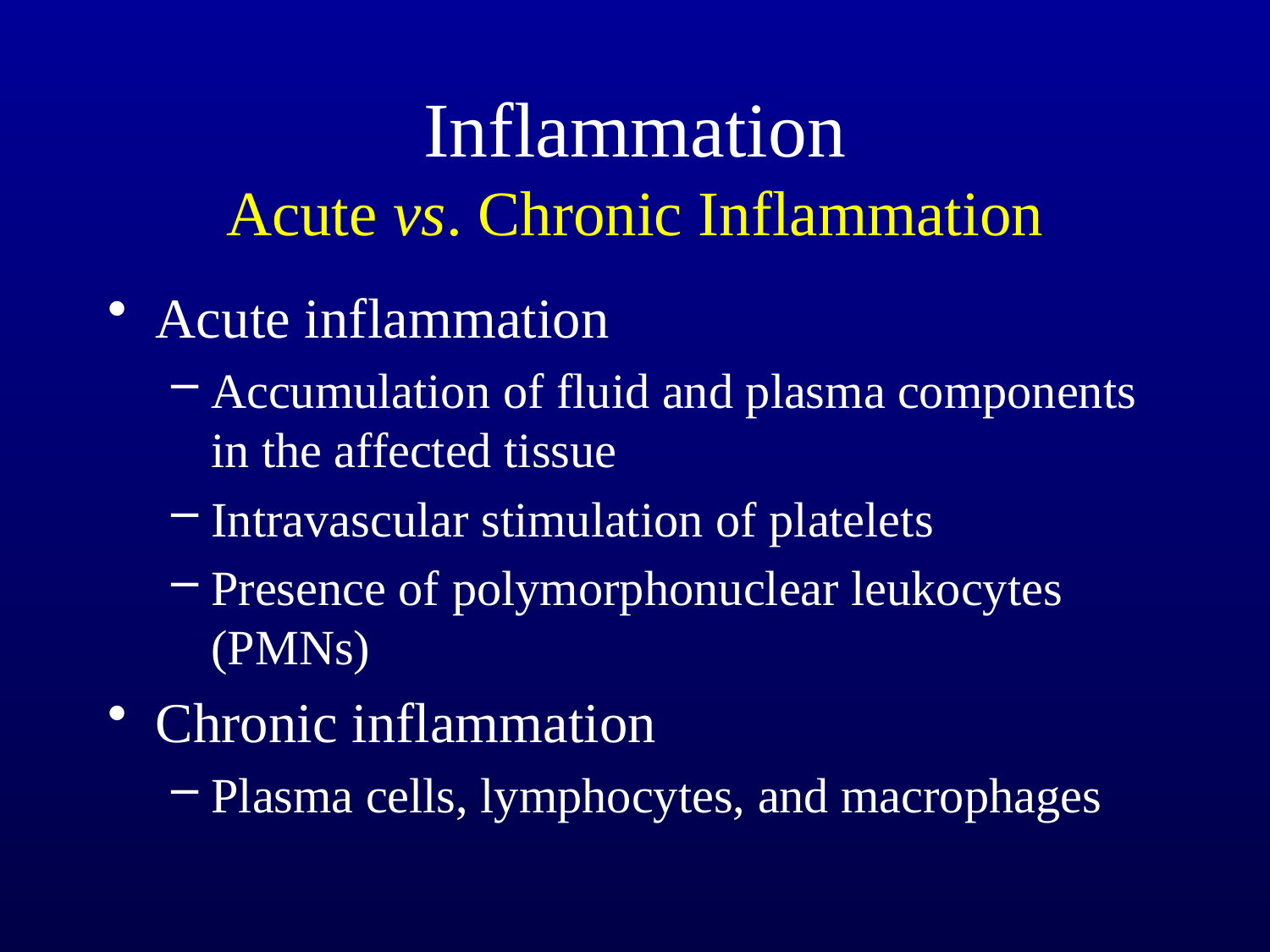

# Inflammation Acute vs. Chronic Inflammation
Acute inflammation
Accumulation of fluid and plasma components in the affected tissue
Intravascular stimulation of platelets
Presence of polymorphonuclear leukocytes (PMNs)
Chronic inflammation
Plasma cells, lymphocytes, and macrophages